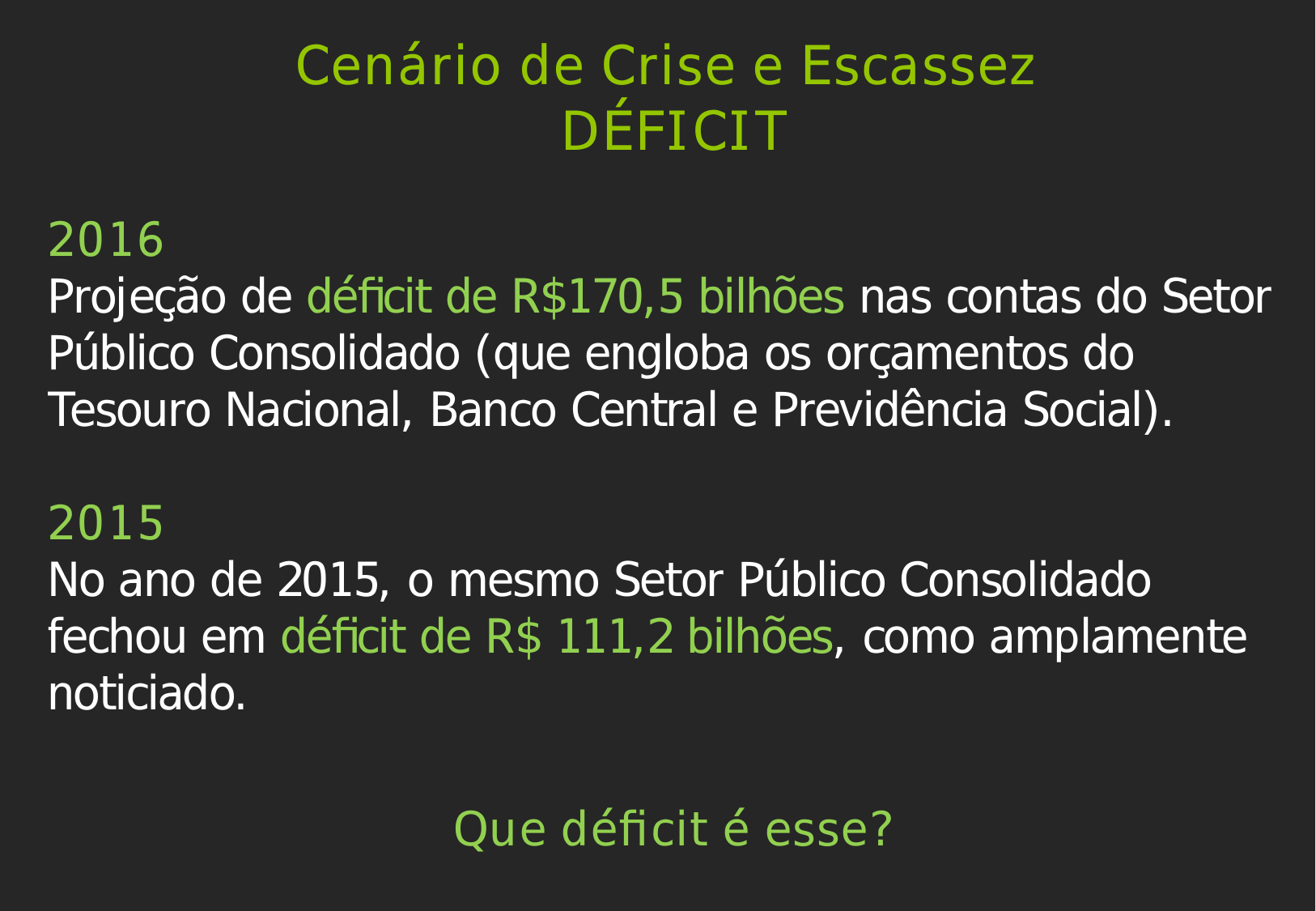

Cenário de Crise e Escassez
DÉFICIT

2016
Projeção de déficit de R$170,5 bilhões nas contas do Setor Público Consolidado (que engloba os orçamentos do Tesouro Nacional, Banco Central e Previdência Social).

2015
No ano de 2015, o mesmo Setor Público Consolidado fechou em déficit de R$ 111,2 bilhões, como amplamente noticiado.

Que déficit é esse?